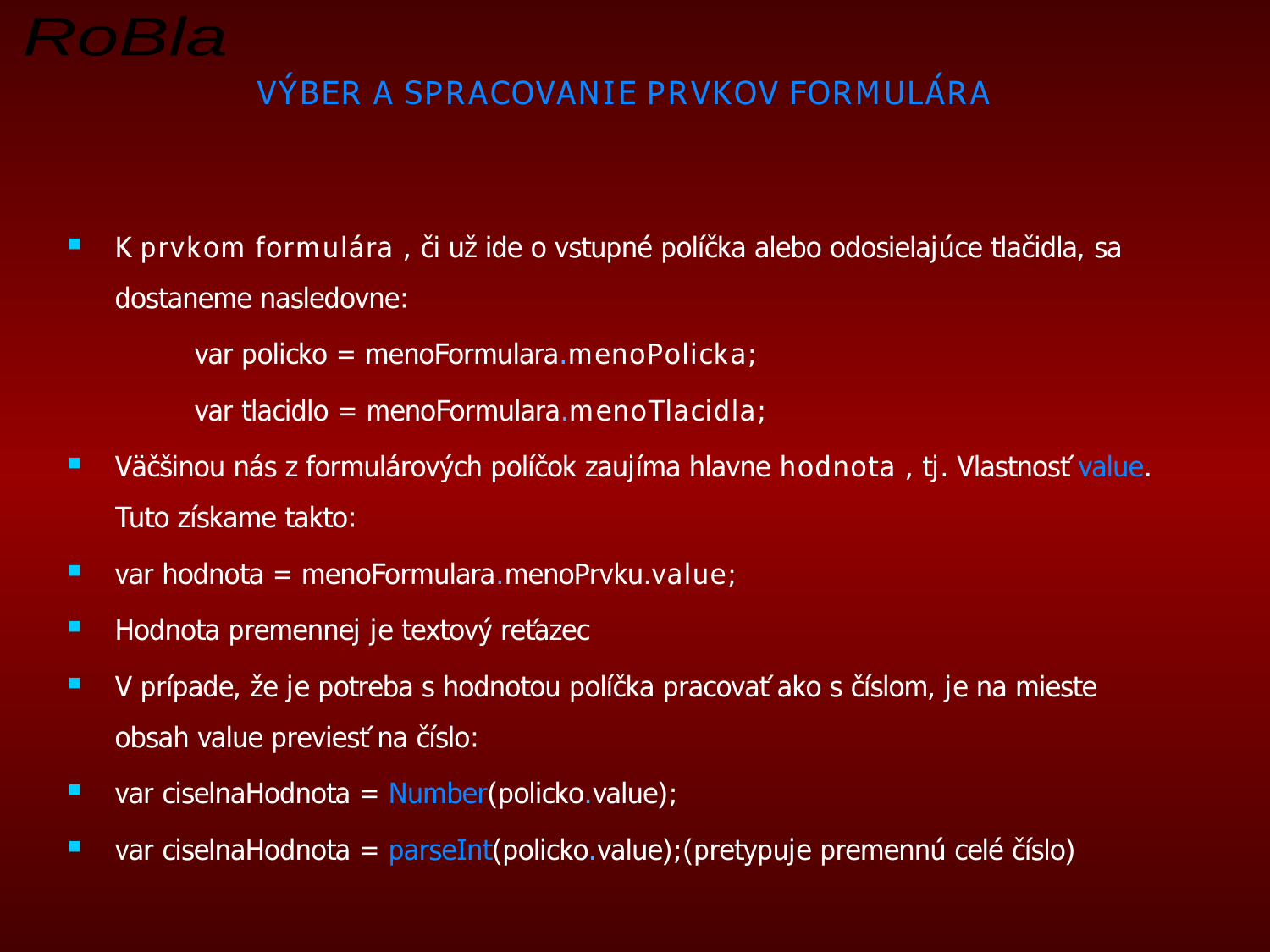

VÝBER A SPRACOVANIE PRVKOV FORMULÁRA
K prvkom formulára , či už ide o vstupné políčka alebo odosielajúce tlačidla, sa dostaneme nasledovne:
	var policko = menoFormulara.menoPolicka;
	var tlacidlo = menoFormulara.menoTlacidla;
Väčšinou nás z formulárových políčok zaujíma hlavne hodnota , tj. Vlastnosť value. Tuto získame takto:
var hodnota = menoFormulara.menoPrvku.value;
Hodnota premennej je textový reťazec
V prípade, že je potreba s hodnotou políčka pracovať ako s číslom, je na mieste obsah value previesť na číslo:
var ciselnaHodnota = Number(policko.value);
var ciselnaHodnota = parseInt(policko.value);(pretypuje premennú celé číslo)